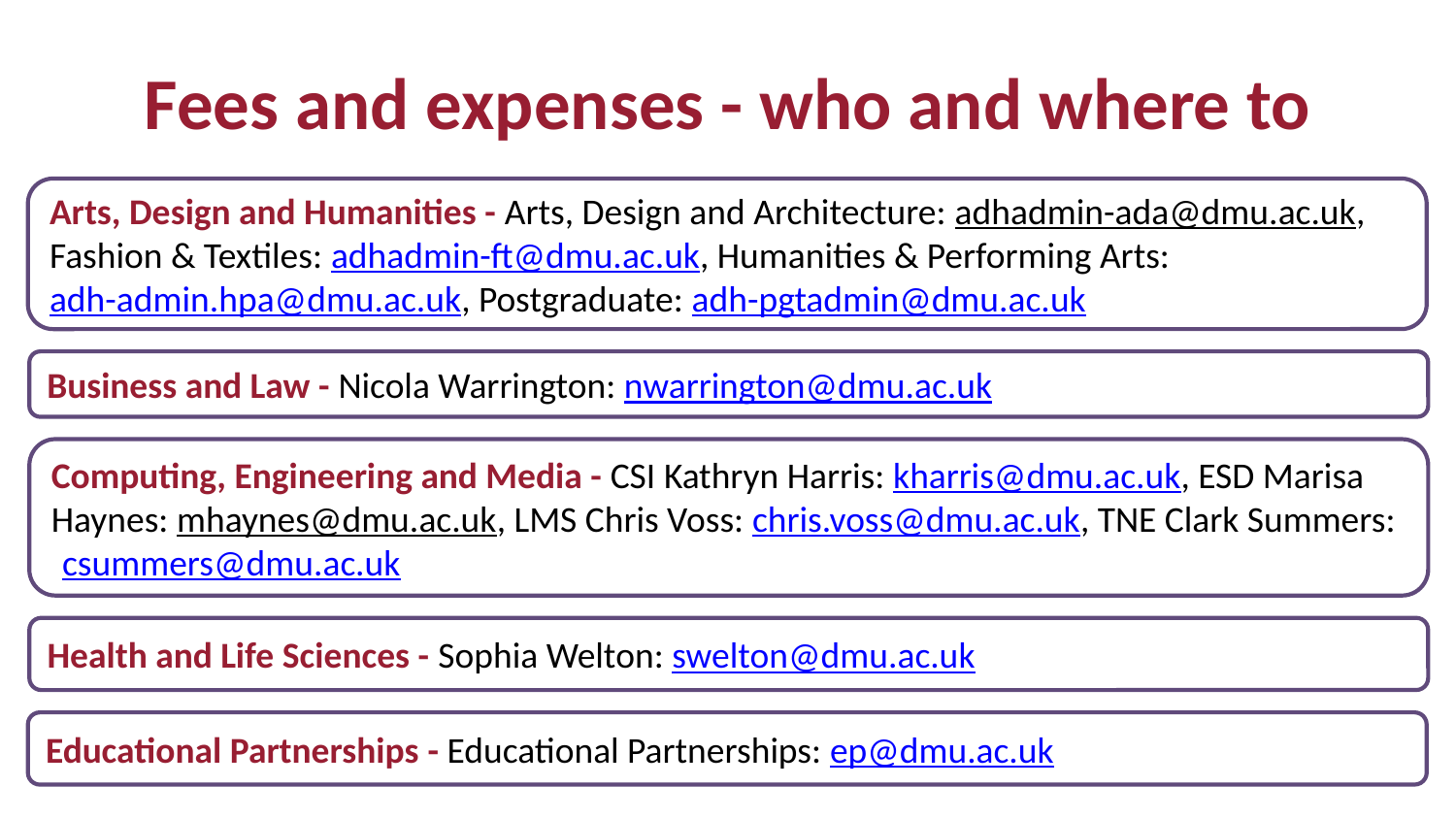

# Fees and expenses - who and where to
Arts, Design and Humanities - Arts, Design and Architecture: adhadmin-ada@dmu.ac.uk, Fashion & Textiles: adhadmin-ft@dmu.ac.uk, Humanities & Performing Arts: adh-admin.hpa@dmu.ac.uk, Postgraduate: adh-pgtadmin@dmu.ac.uk
Business and Law - Nicola Warrington: nwarrington@dmu.ac.uk
Computing, Engineering and Media - CSI Kathryn Harris: kharris@dmu.ac.uk, ESD Marisa Haynes: mhaynes@dmu.ac.uk, LMS Chris Voss: chris.voss@dmu.ac.uk, TNE Clark Summers: (csummers@dmu.ac.uk) TNE
Health and Life Sciences - Sophia Welton: swelton@dmu.ac.uk
Educational Partnerships - Educational Partnerships: ep@dmu.ac.uk